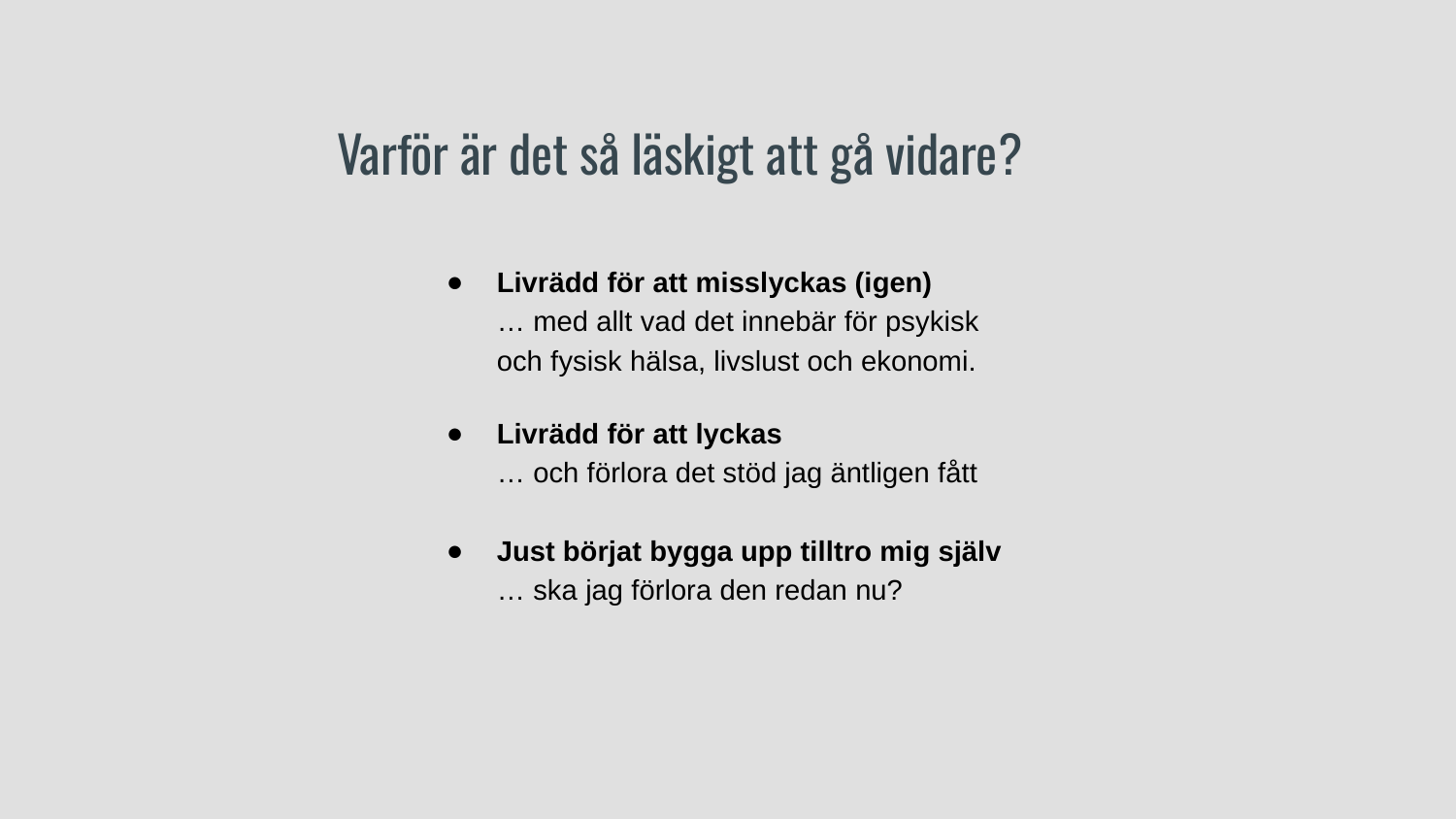

# Varför är det så läskigt att gå vidare?
Livrädd för att misslyckas (igen)
… med allt vad det innebär för psykisk och fysisk hälsa, livslust och ekonomi.
Livrädd för att lyckas
… och förlora det stöd jag äntligen fått
Just börjat bygga upp tilltro mig själv
… ska jag förlora den redan nu?